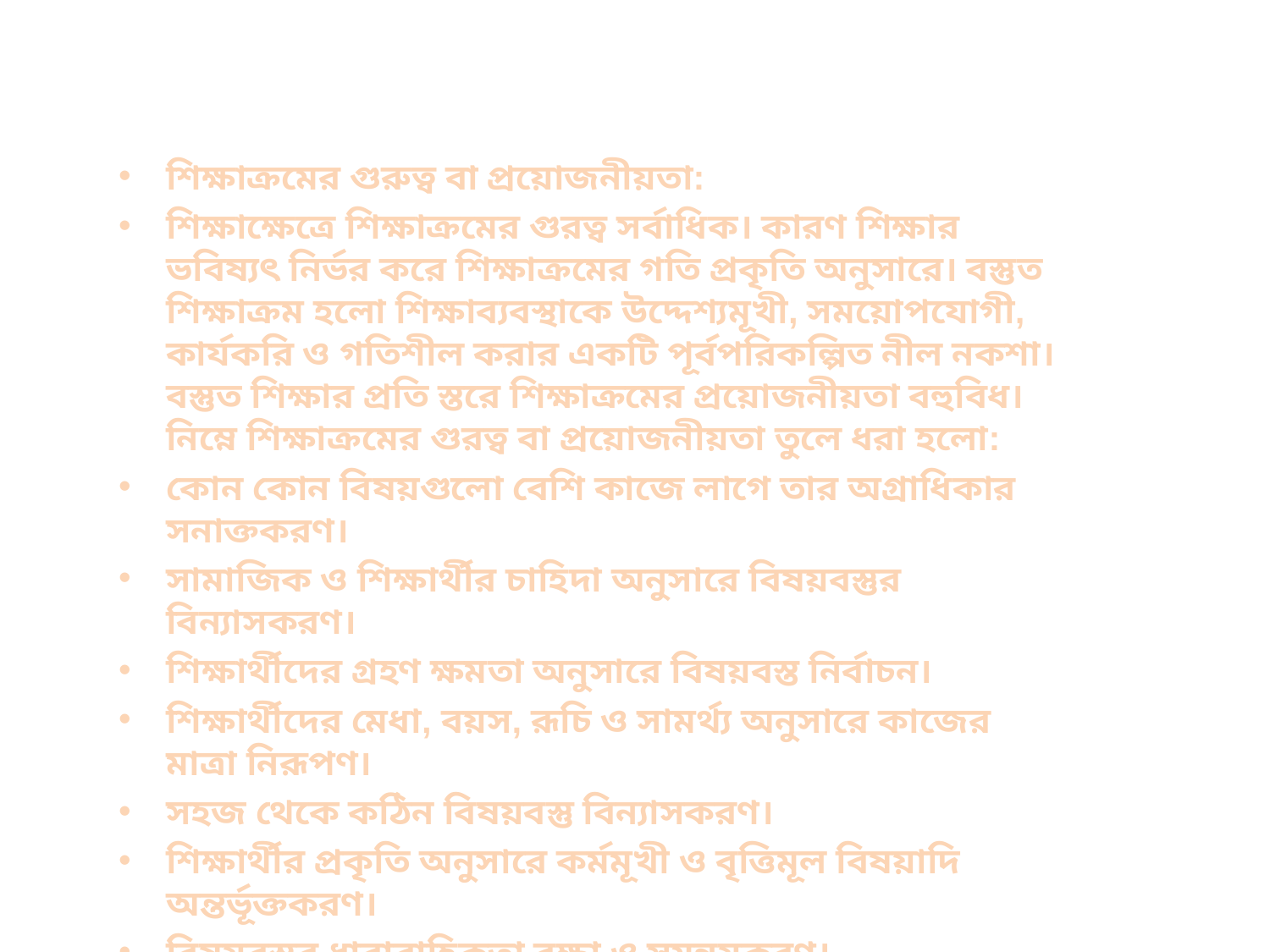

শিক্ষাক্রমের গুরুত্ব বা প্রয়োজনীয়তা:
শিক্ষাক্ষেত্রে শিক্ষাক্রমের গুরত্ব সর্বাধিক। কারণ শিক্ষার ভবিষ্যৎ নির্ভর করে শিক্ষাক্রমের গতি প্রকৃতি অনুসারে। বস্তুত শিক্ষাক্রম হলো শিক্ষাব্যবস্থাকে উদ্দেশ্যমূখী, সময়োপযোগী, কার্যকরি ও গতিশীল করার একটি পূর্বপরিকল্পিত নীল নকশা। বস্তুত শিক্ষার প্রতি স্তরে শিক্ষাক্রমের প্রয়োজনীয়তা বহুবিধ। নিম্নে শিক্ষাক্রমের গুরত্ব বা প্রয়োজনীয়তা তুলে ধরা হলো:
কোন কোন বিষয়গুলো বেশি কাজে লাগে তার অগ্রাধিকার সনাক্তকরণ।
সামাজিক ও শিক্ষার্থীর চাহিদা অনুসারে বিষয়বস্তুর বিন্যাসকরণ।
শিক্ষার্থীদের গ্রহণ ক্ষমতা অনুসারে বিষয়বস্ত নির্বাচন।
শিক্ষার্থীদের মেধা, বয়স, রূচি ও সামর্থ্য অনুসারে কাজের মাত্রা নিরূপণ।
সহজ থেকে কঠিন বিষয়বস্তু বিন্যাসকরণ।
শিক্ষার্থীর প্রকৃতি অনুসারে কর্মমূখী ও বৃত্তিমূল বিষয়াদি অন্তর্ভূক্তকরণ।
বিষয়বস্তুর ধারাবাহিকতা রক্ষা ও সমন্বয়করণ।
শিক্ষাদান পদ্ধতি ও কৌশল নির্ধারণ।
শিক্ষকদের জন্য প্রয়োজনীয় প্রশিক্ষণ পরিকল্পনা ও বাস্তবায়ন দিক নির্দেশনা